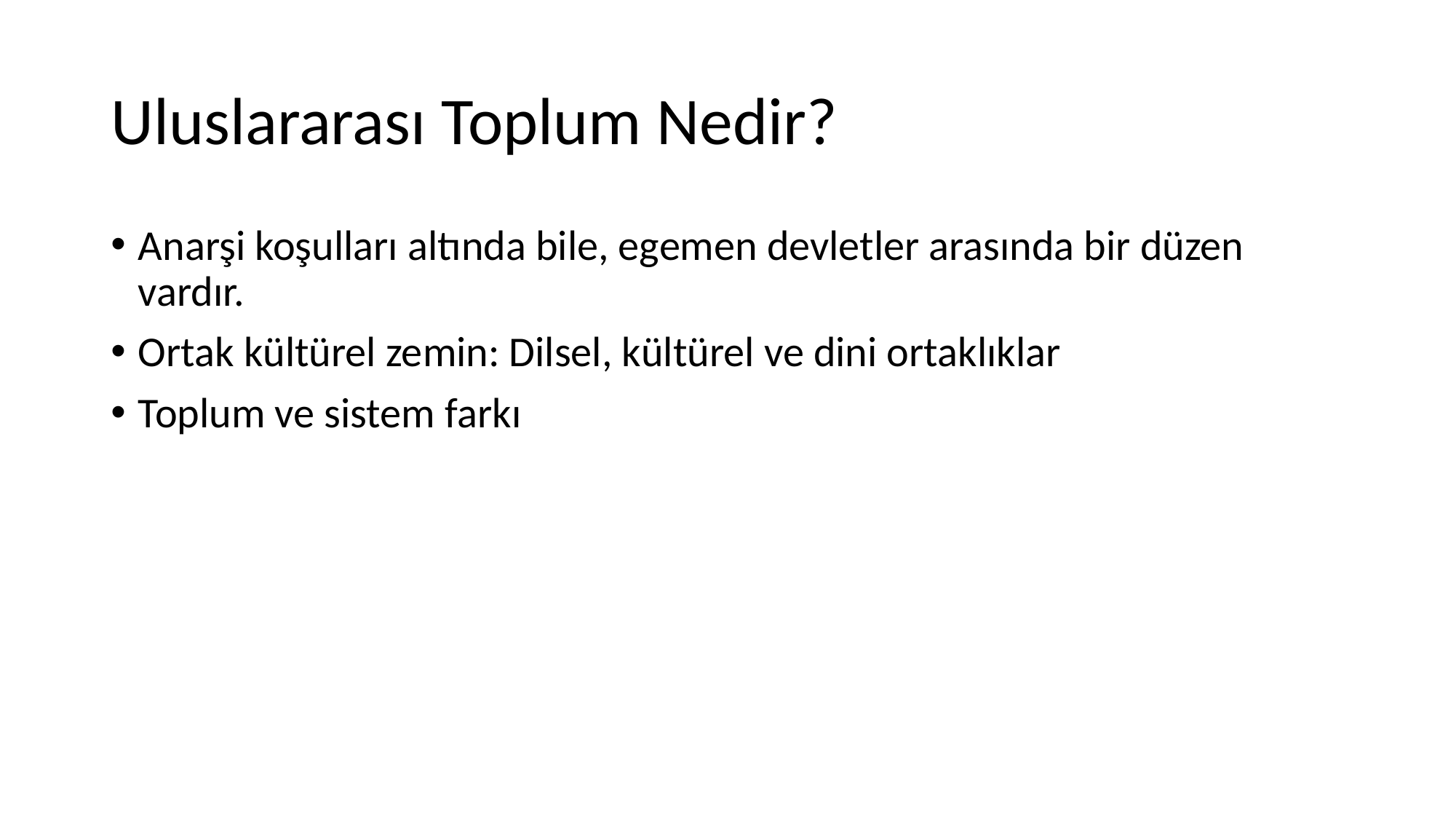

# Uluslararası Toplum Nedir?
Anarşi koşulları altında bile, egemen devletler arasında bir düzen vardır.
Ortak kültürel zemin: Dilsel, kültürel ve dini ortaklıklar
Toplum ve sistem farkı